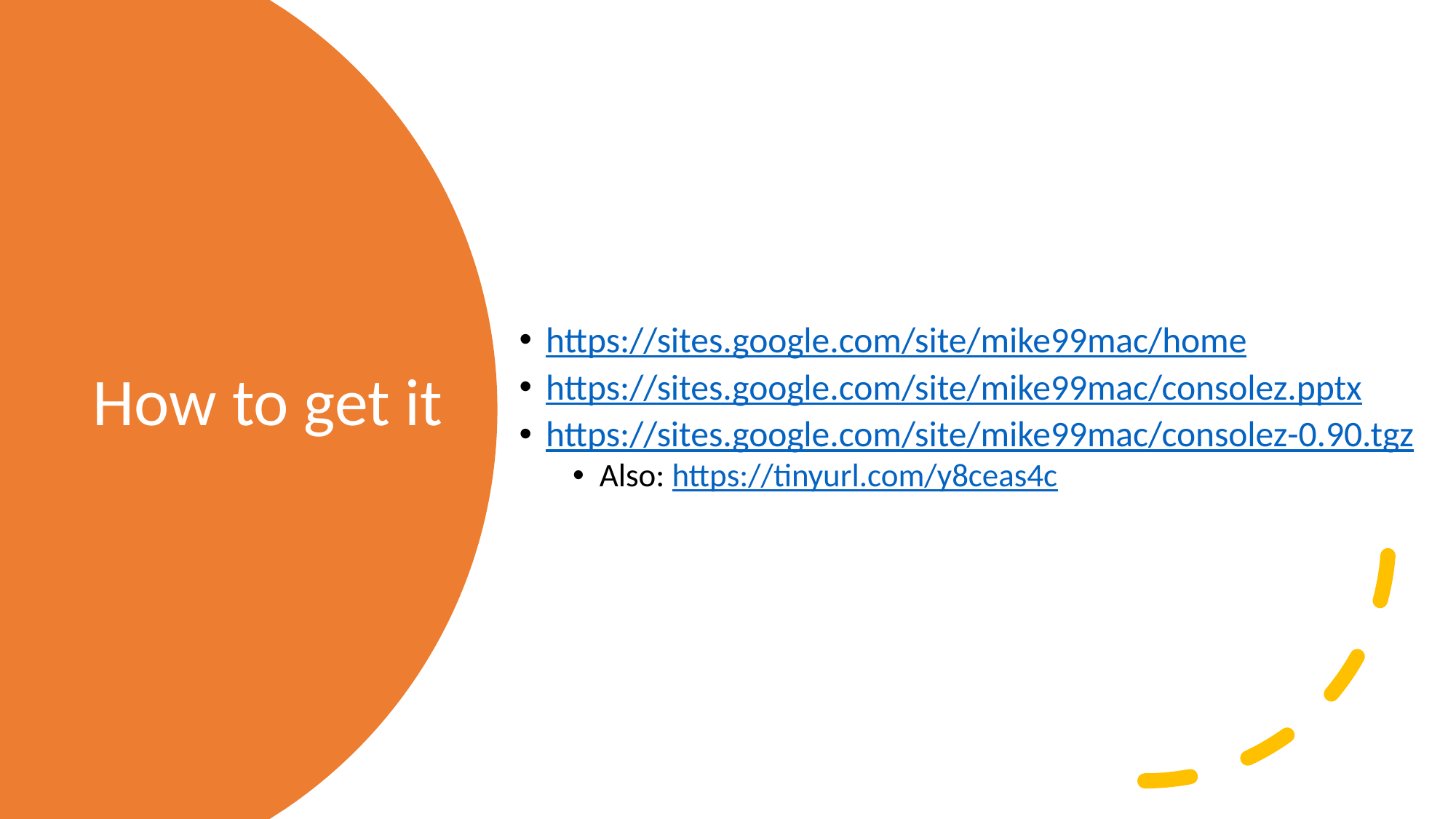

# How to get it

https://sites.google.com/site/mike99mac/home
https://sites.google.com/site/mike99mac/consolez.pptx
https://sites.google.com/site/mike99mac/consolez-0.90.tgz
Also: https://tinyurl.com/y8ceas4c